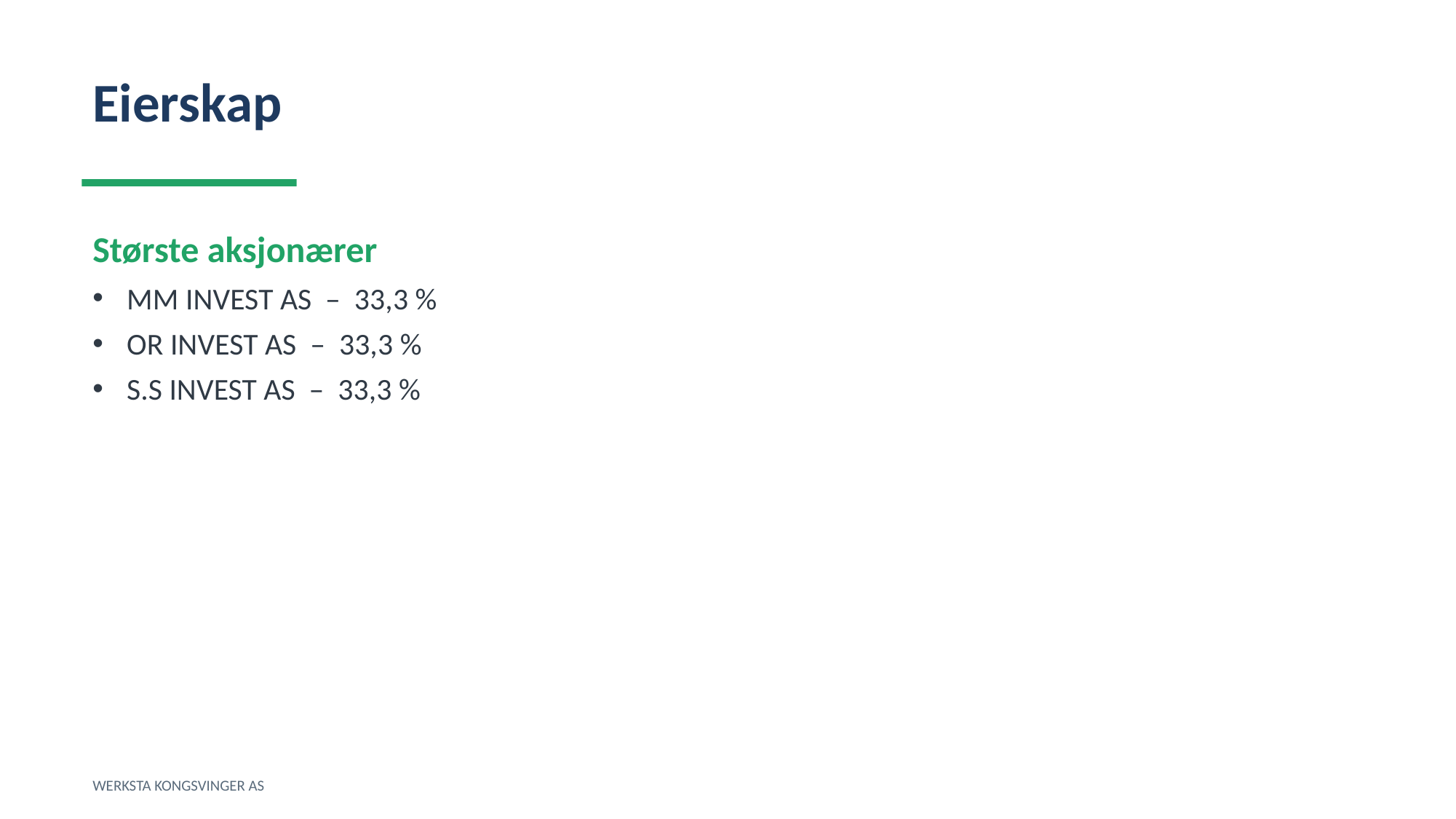

Eierskap

Største aksjonærer
MM INVEST AS  –  33,3 %
OR INVEST AS  –  33,3 %
S.S INVEST AS  –  33,3 %
WERKSTA KONGSVINGER AS